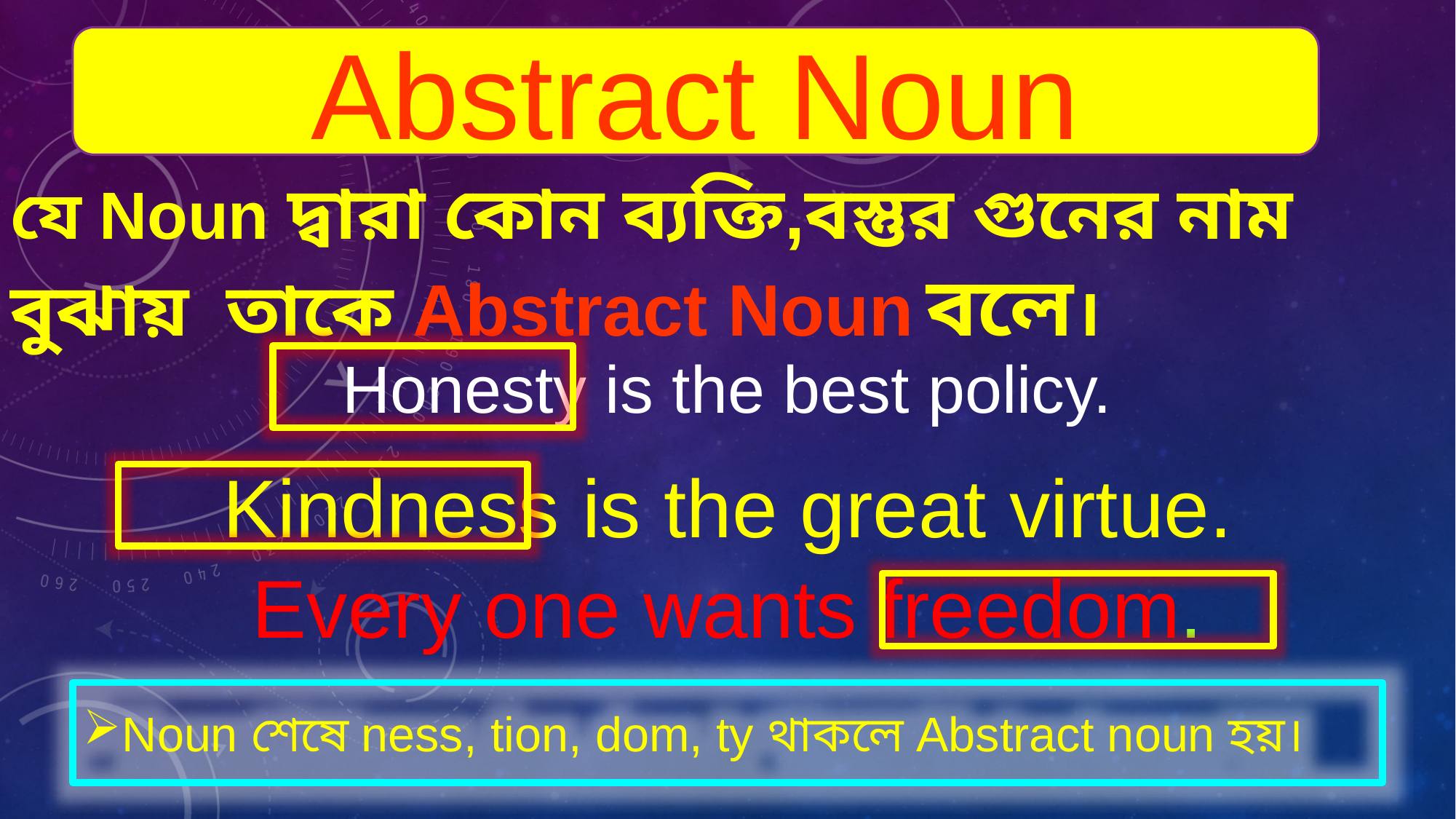

Abstract Noun
যে Noun দ্বারা কোন ব্যক্তি,বস্তুর গুনের নাম বুঝায়  তাকে Abstract Noun   বলে।
Honesty is the best policy.

Kindness is the great virtue.

Every one wants freedom.

Noun শেষে ness, tion, dom, ty থাকলে Abstract noun হয়।